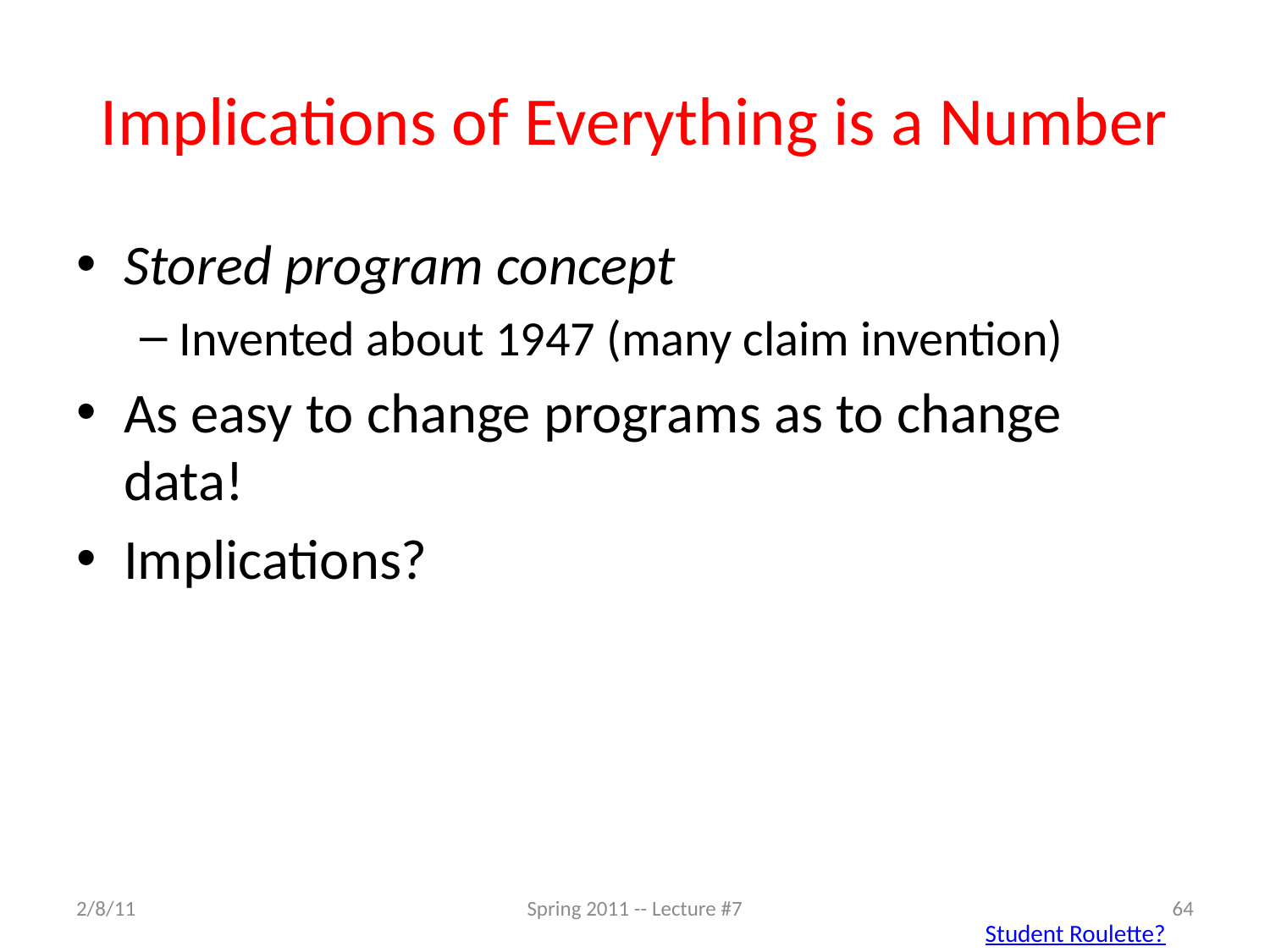

# Implications of Everything is a Number
Stored program concept
Invented about 1947 (many claim invention)
As easy to change programs as to change data!
Implications?
2/8/11
Spring 2011 -- Lecture #7
64
Student Roulette?